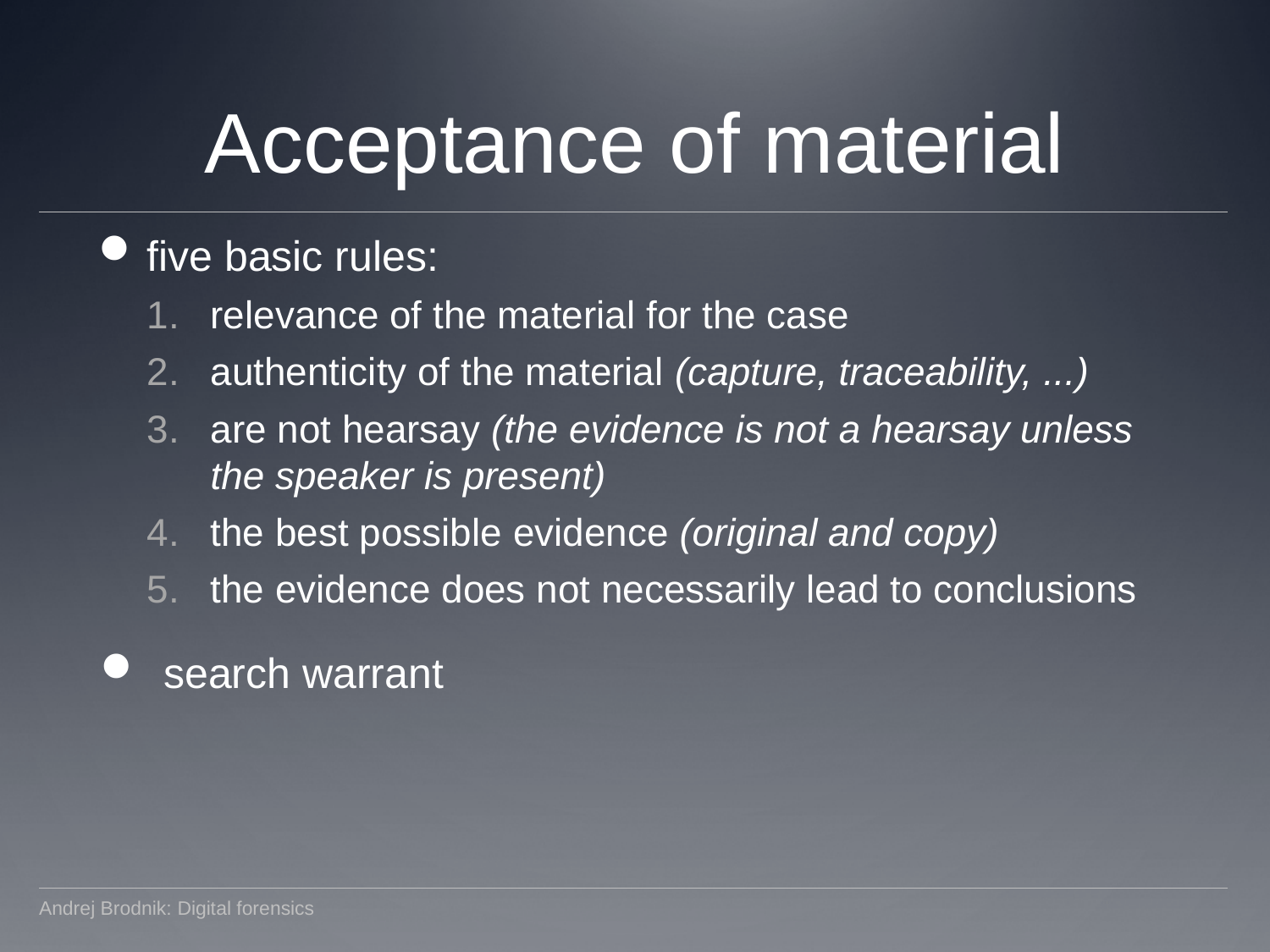

# Acceptance of material
five basic rules:
relevance of the material for the case
authenticity of the material (capture, traceability, ...)
are not hearsay (the evidence is not a hearsay unless the speaker is present)
the best possible evidence (original and copy)
the evidence does not necessarily lead to conclusions
search warrant
Andrej Brodnik: Digital forensics